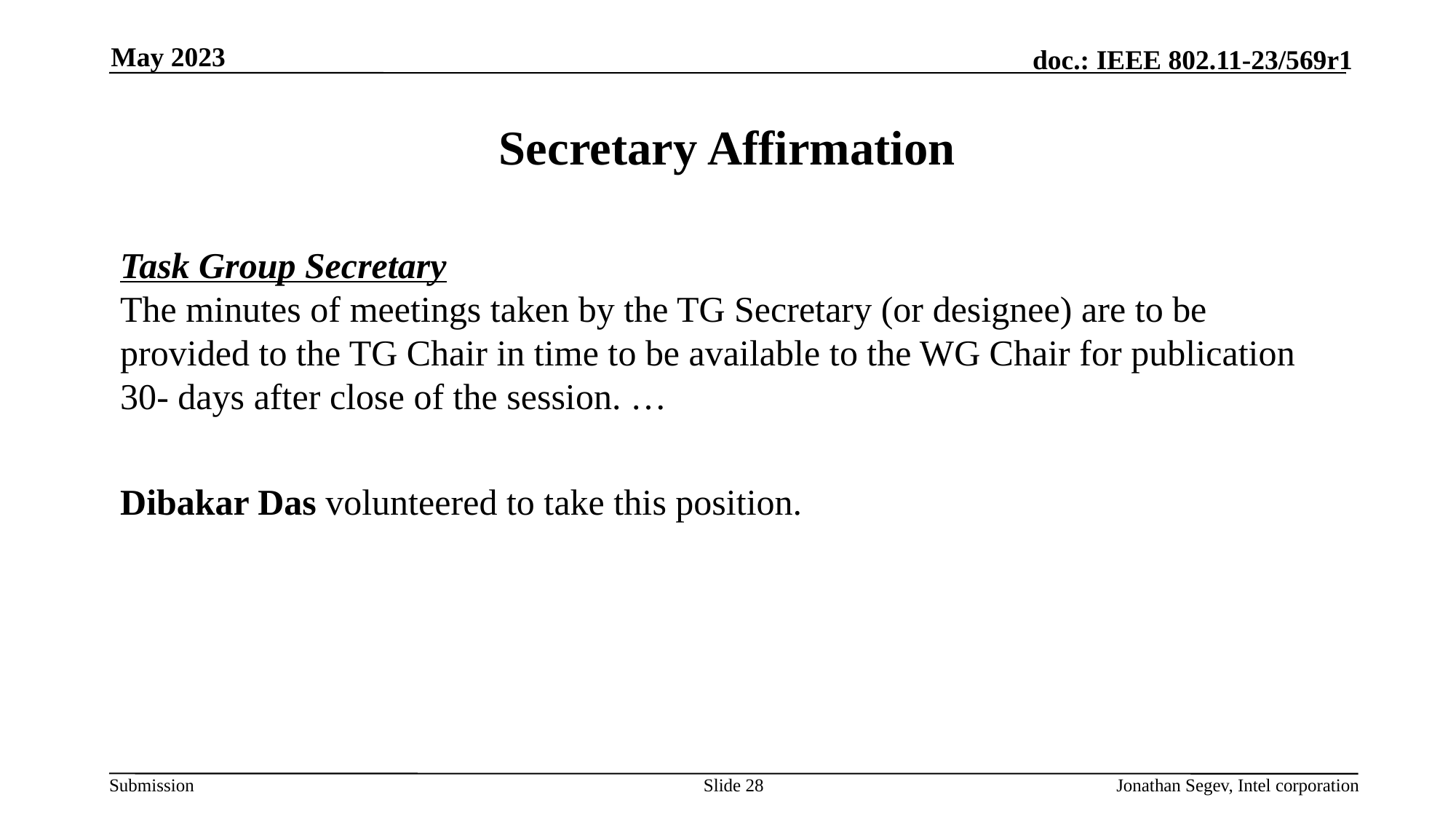

May 2023
# Secretary Affirmation
Task Group Secretary
The minutes of meetings taken by the TG Secretary (or designee) are to be provided to the TG Chair in time to be available to the WG Chair for publication 30- days after close of the session. …

Dibakar Das volunteered to take this position.
Slide 28
Jonathan Segev, Intel corporation